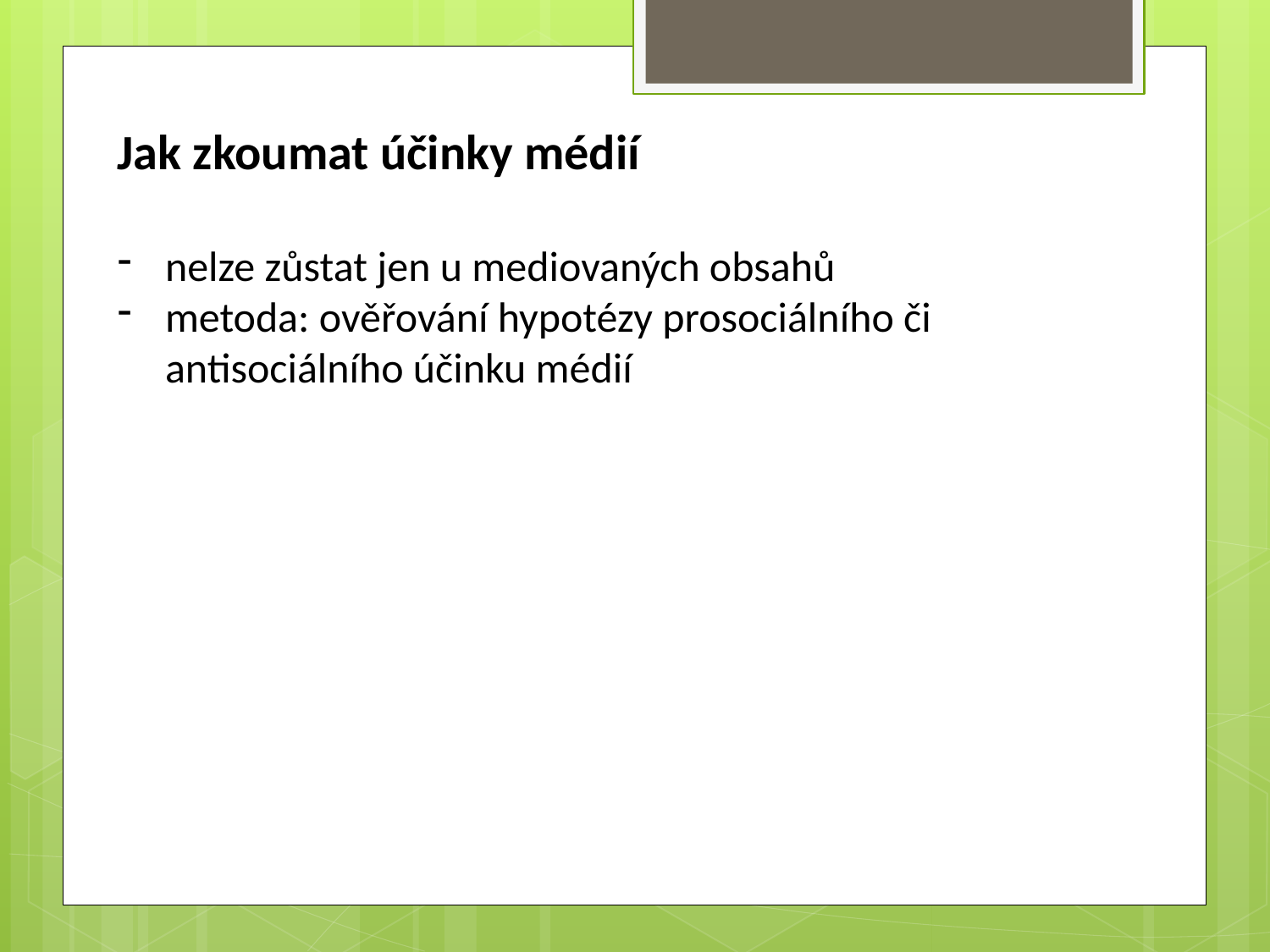

Jak zkoumat účinky médií

nelze zůstat jen u mediovaných obsahů
metoda: ověřování hypotézy prosociálního či antisociálního účinku médií